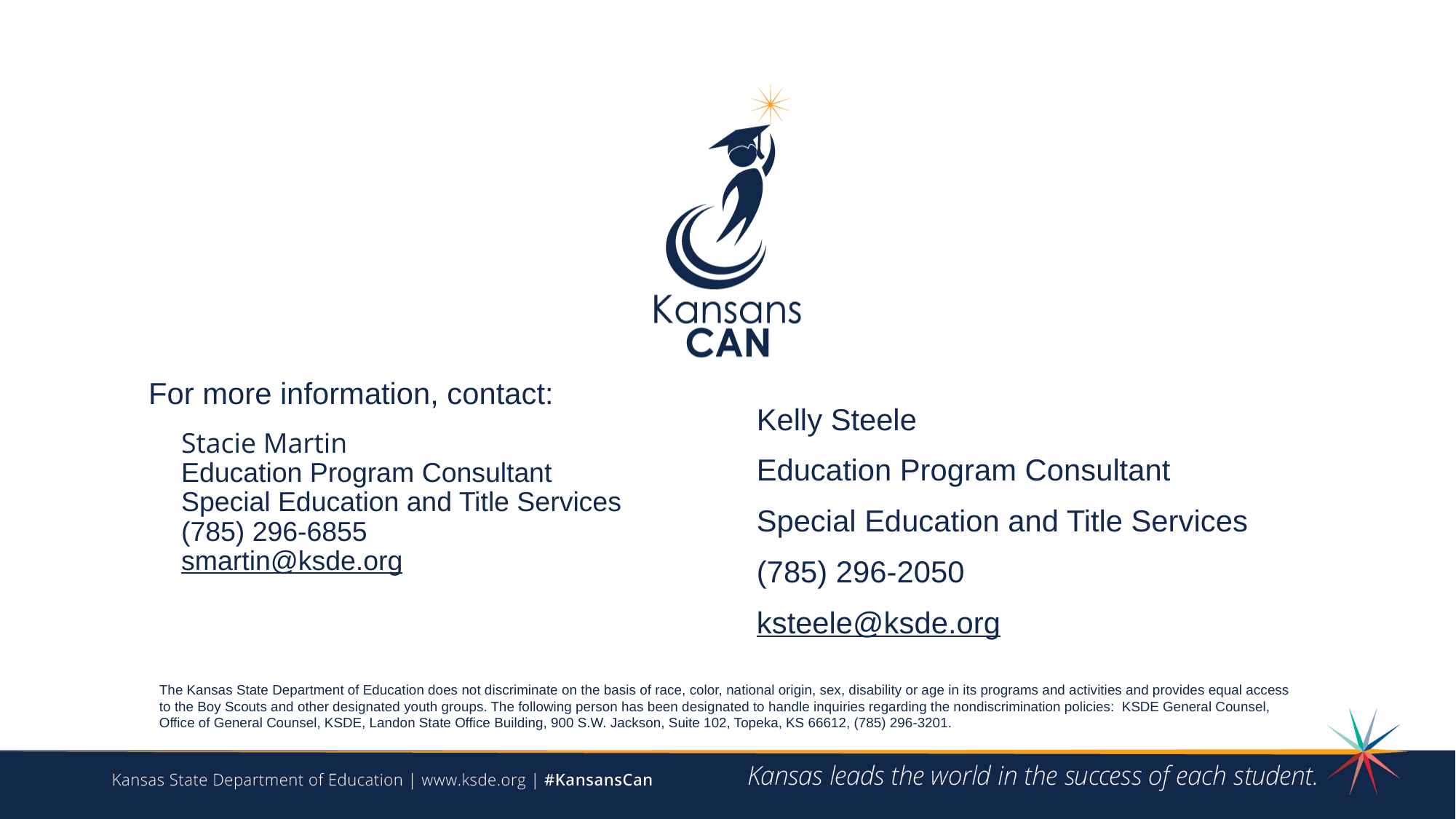

Contact Information
For more information, contact:
Stacie Martin
Education Program Consultant
Special Education and Title Services
(785) 296-6855
smartin@ksde.org
Kelly Steele
Education Program Consultant
Special Education and Title Services
(785) 296-2050
ksteele@ksde.org